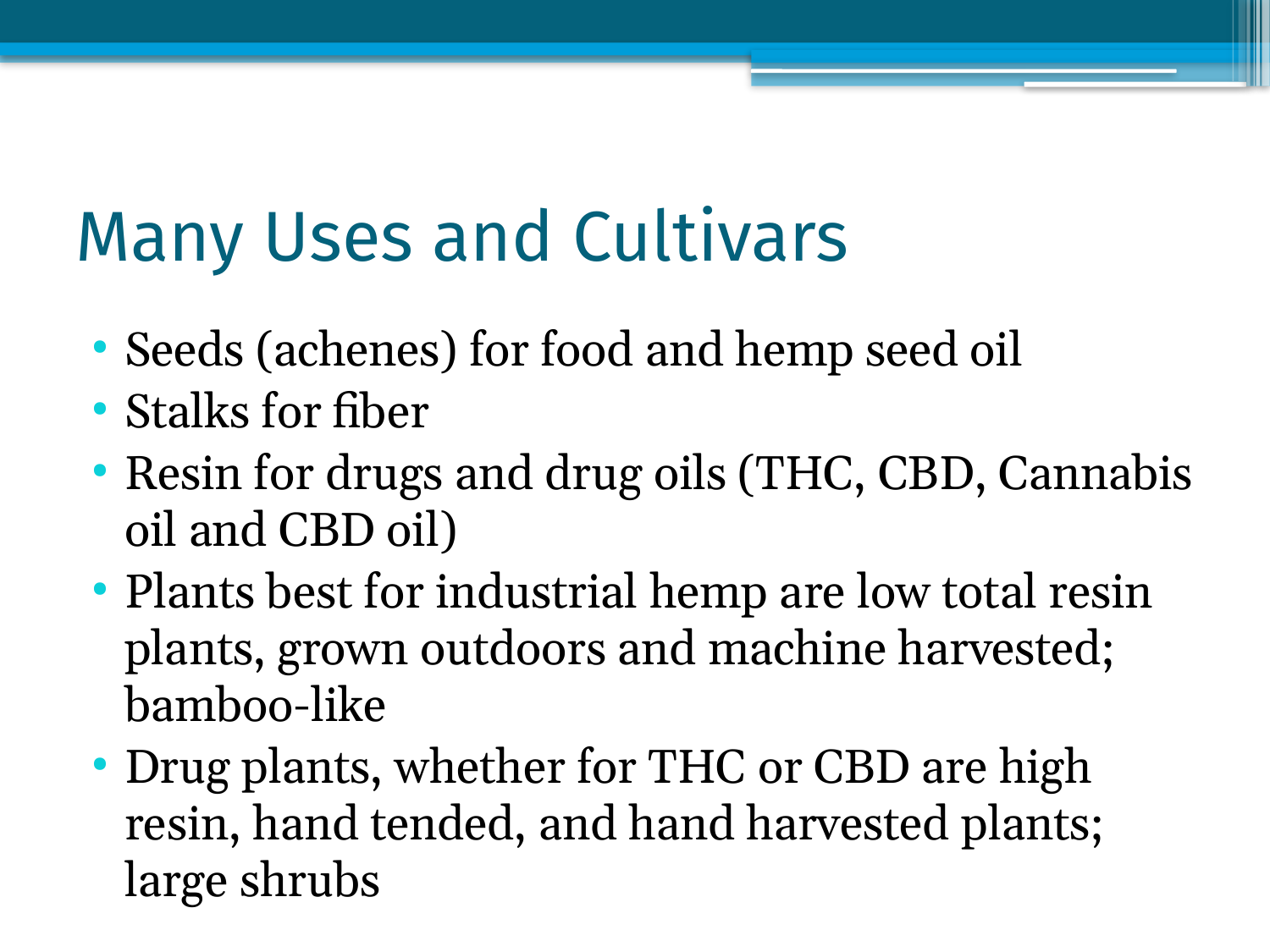

# Many Uses and Cultivars
Seeds (achenes) for food and hemp seed oil
Stalks for fiber
Resin for drugs and drug oils (THC, CBD, Cannabis oil and CBD oil)
Plants best for industrial hemp are low total resin plants, grown outdoors and machine harvested; bamboo-like
Drug plants, whether for THC or CBD are high resin, hand tended, and hand harvested plants; large shrubs